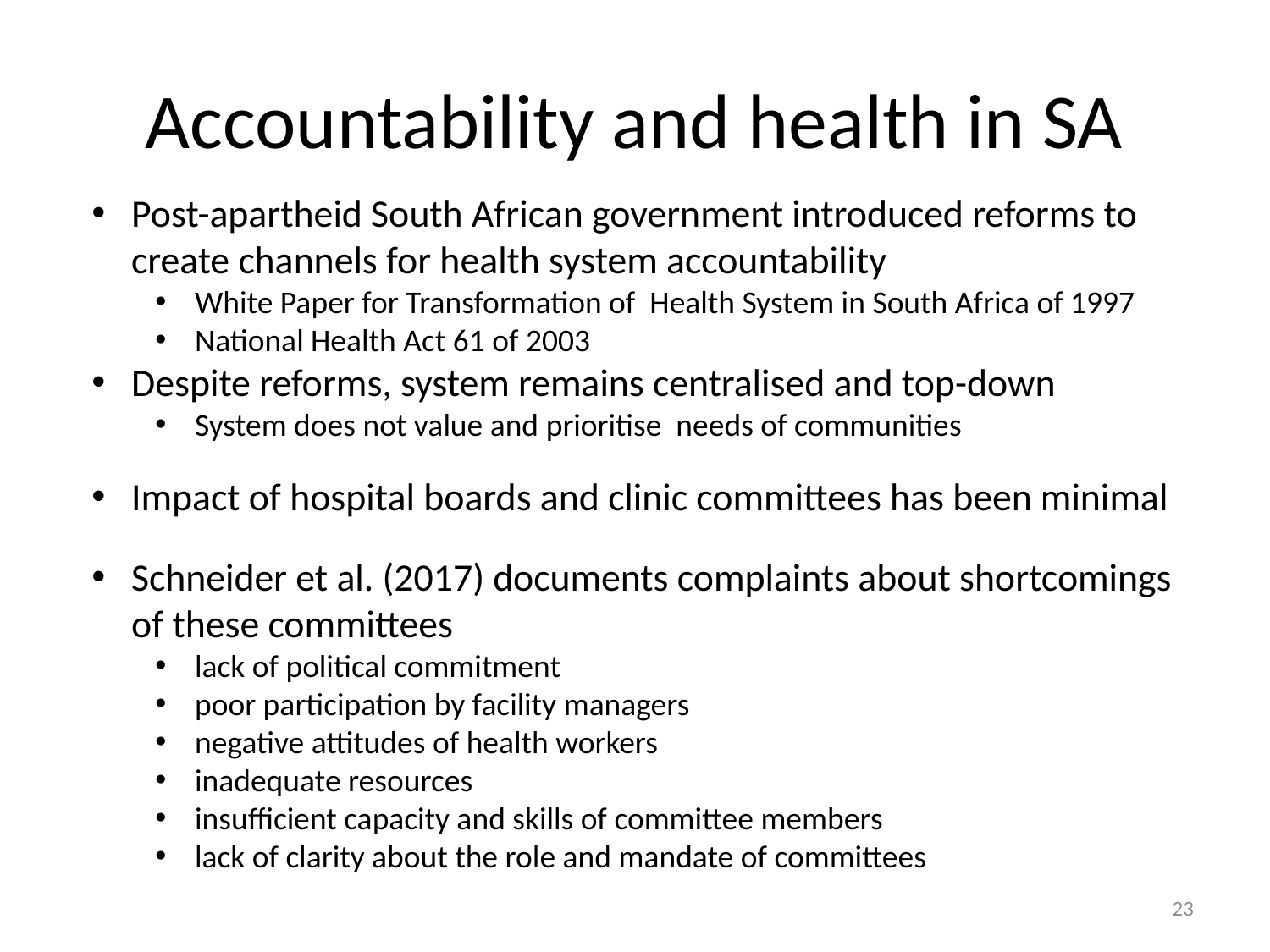

# Accountability and health in SA

Post-apartheid South African government introduced reforms to create channels for health system accountability
White Paper for Transformation of  Health System in South Africa of 1997
National Health Act 61 of 2003
Despite reforms, system remains centralised and top-down
System does not value and prioritise  needs of communities

Impact of hospital boards and clinic committees has been minimal

Schneider et al. (2017) documents complaints about shortcomings of these committees
lack of political commitment
poor participation by facility managers
negative attitudes of health workers
inadequate resources
insufficient capacity and skills of committee members
lack of clarity about the role and mandate of committees
23